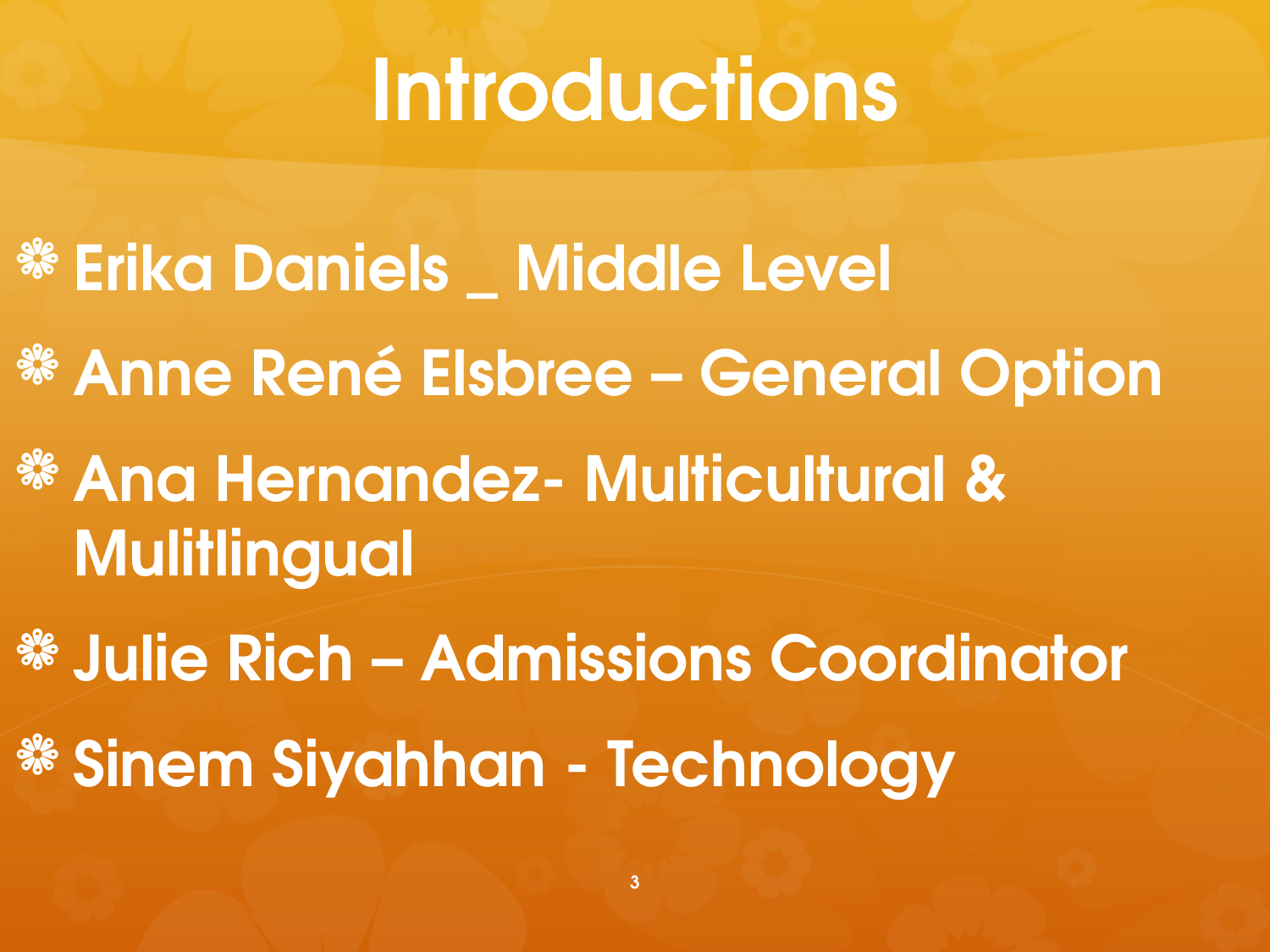

# Introductions
Erika Daniels _ Middle Level
Anne René Elsbree – General Option
Ana Hernandez- Multicultural & Mulitlingual
Julie Rich – Admissions Coordinator
Sinem Siyahhan - Technology
3